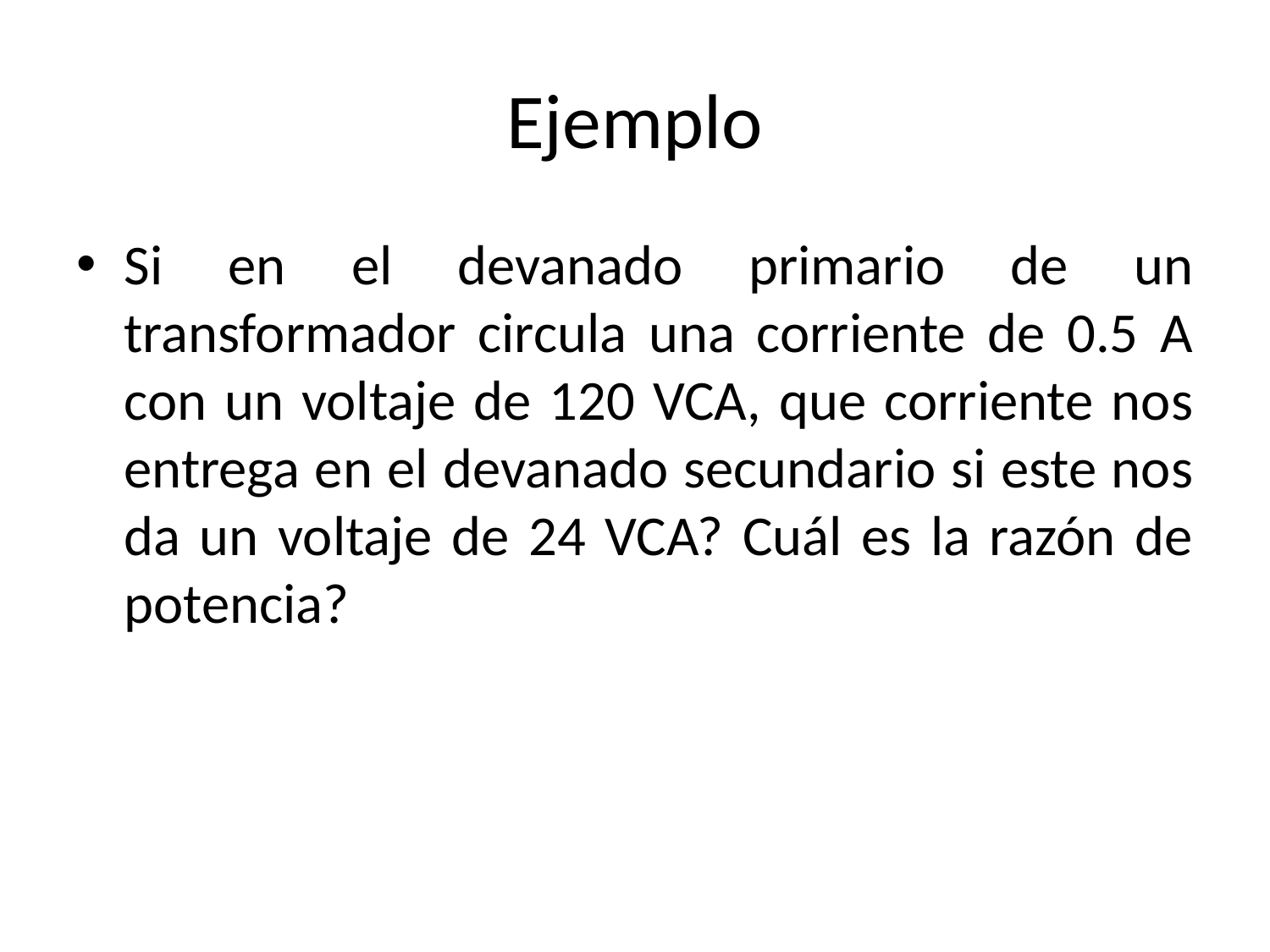

# Ejemplo
Si en el devanado primario de un transformador circula una corriente de 0.5 A con un voltaje de 120 VCA, que corriente nos entrega en el devanado secundario si este nos da un voltaje de 24 VCA? Cuál es la razón de potencia?